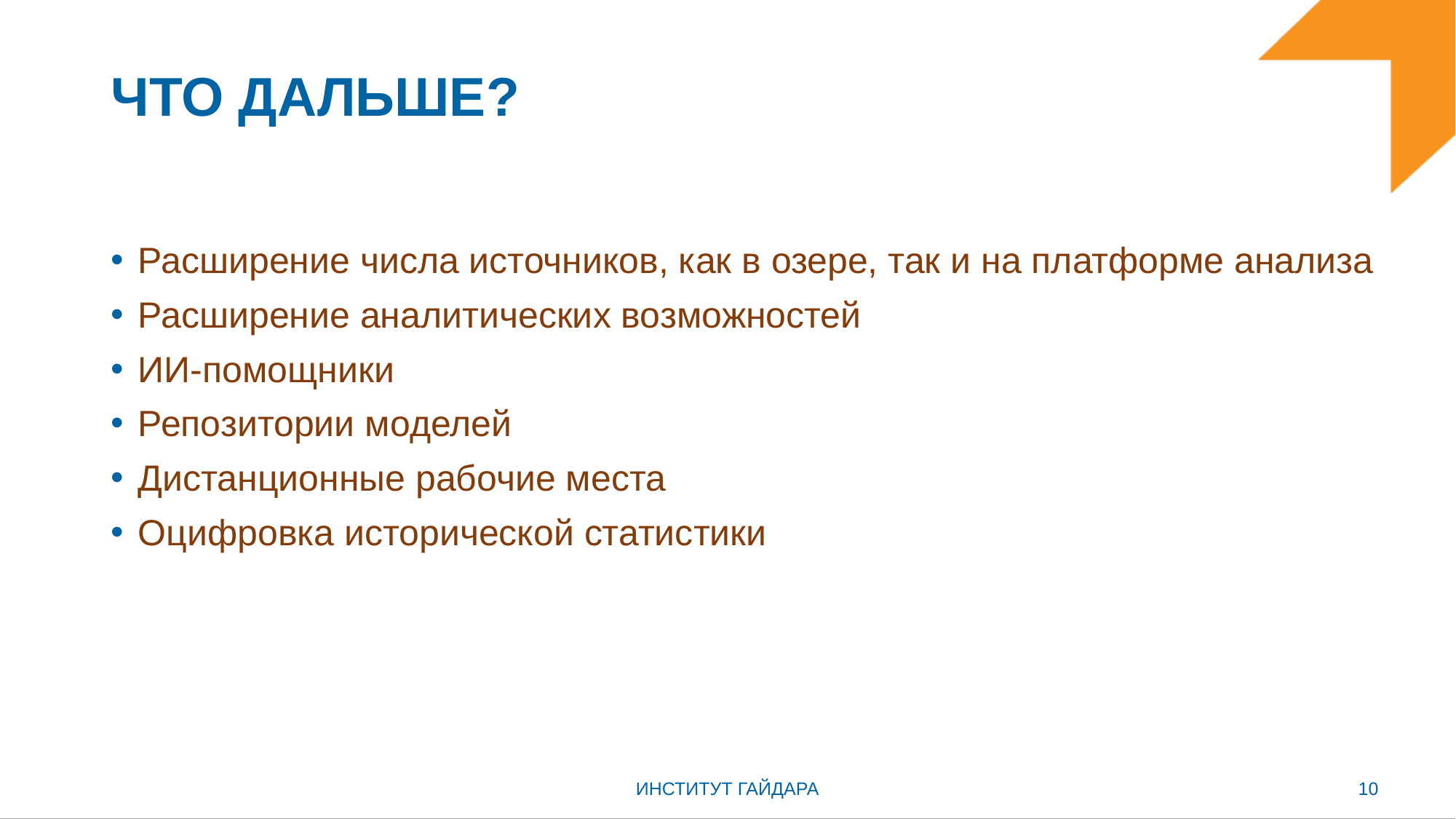

# Что дальше?
Расширение числа источников, как в озере, так и на платформе анализа
Расширение аналитических возможностей
ИИ-помощники
Репозитории моделей
Дистанционные рабочие места
Оцифровка исторической статистики

ИНСТИТУТ ГАЙДАРА
10